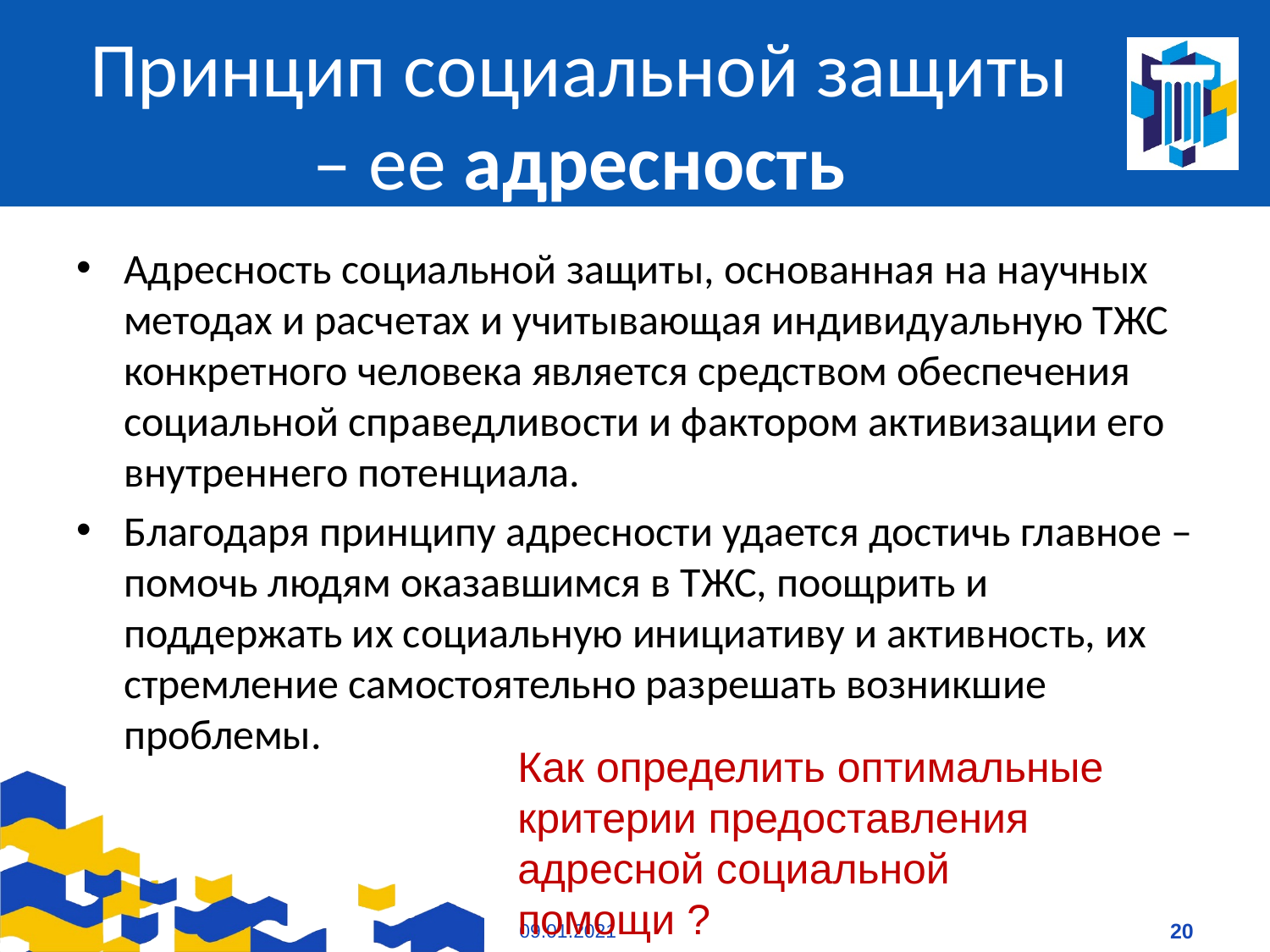

# Принцип социальной защиты – ее адресность
Адресность социальной защиты, основанная на научных методах и расчетах и учитывающая индивидуальную ТЖС конкретного человека является средством обеспечения социальной справедливости и фактором активизации его внутреннего потенциала.
Благодаря принципу адресности удается достичь главное – помочь людям оказавшимся в ТЖС, поощрить и поддержать их социальную инициативу и активность, их стремление самостоятельно разрешать возникшие проблемы.
Как определить оптимальные критерии предоставления адресной социальной помощи ?
09.01.2021
20